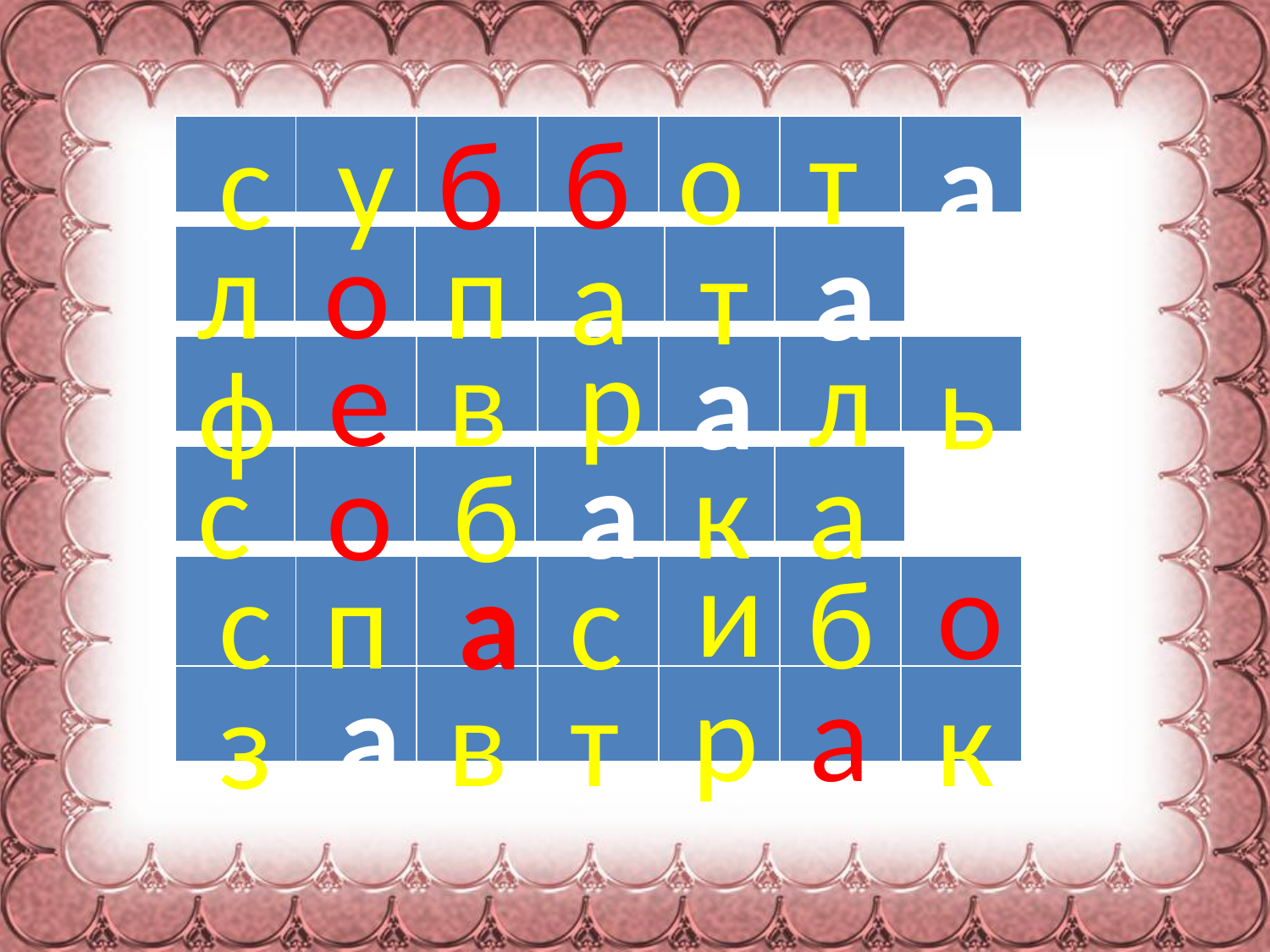

о
т
б
с
у
б
а
|  |  |  |  |  |  |  |
| --- | --- | --- | --- | --- | --- | --- |
л
о
п
а
а
т
|  |  |  |  |  |  |
| --- | --- | --- | --- | --- | --- |
р
е
в
л
а
ь
ф
|  |  |  |  |  |  |  |
| --- | --- | --- | --- | --- | --- | --- |
а
а
к
с
о
б
|  |  |  |  |  |  |
| --- | --- | --- | --- | --- | --- |
и
о
б
с
п
а
с
|  |  |  |  |  |  |  |
| --- | --- | --- | --- | --- | --- | --- |
а
а
р
к
т
в
з
|  |  |  |  |  |  |  |
| --- | --- | --- | --- | --- | --- | --- |